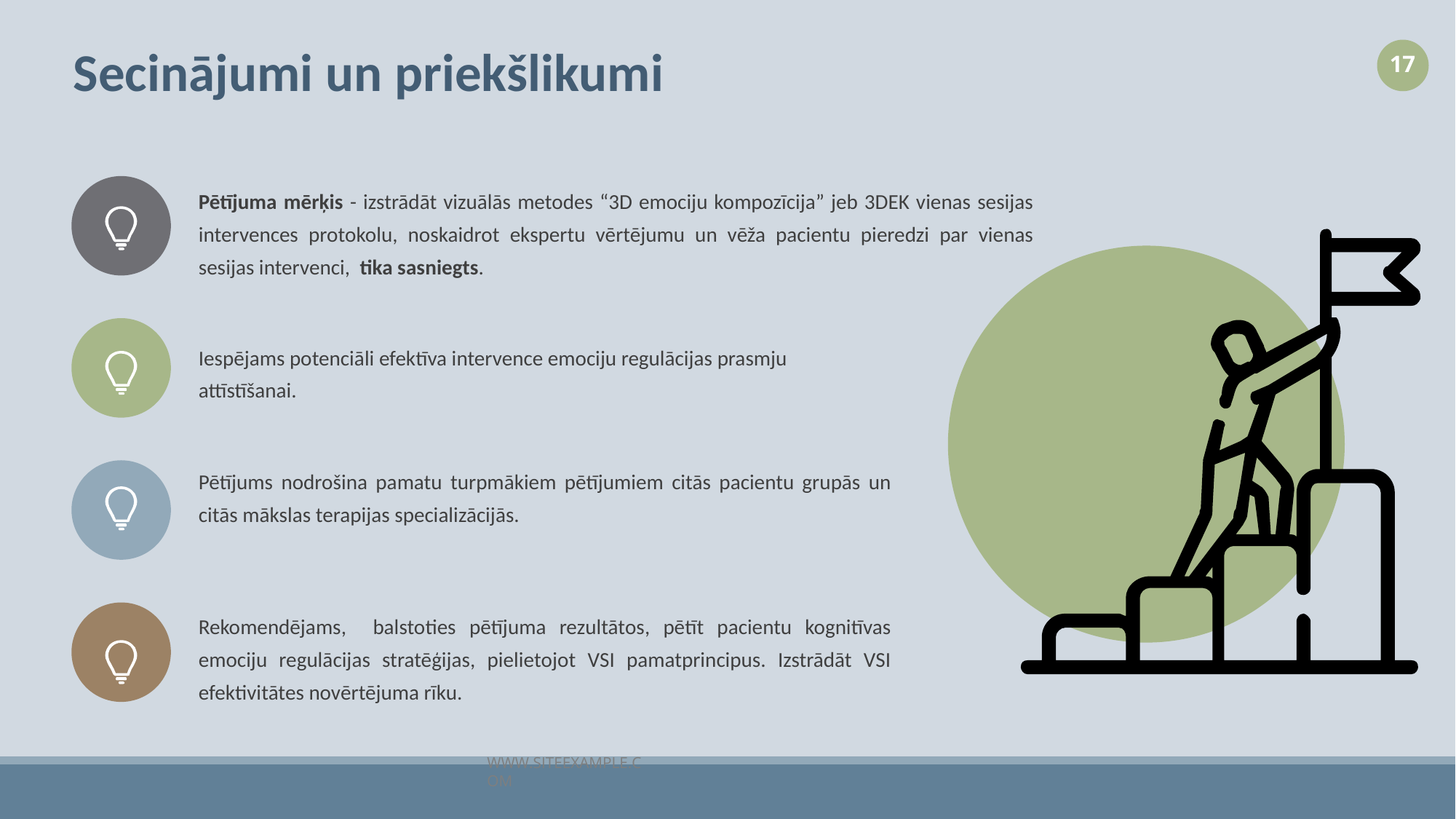

# Secinājumi un priekšlikumi
17
Pētījuma mērķis - izstrādāt vizuālās metodes “3D emociju kompozīcija” jeb 3DEK vienas sesijas intervences protokolu, noskaidrot ekspertu vērtējumu un vēža pacientu pieredzi par vienas sesijas intervenci,  tika sasniegts.

Iespējams potenciāli efektīva intervence emociju regulācijas prasmju attīstīšanai.

Pētījums nodrošina pamatu turpmākiem pētījumiem citās pacientu grupās un citās mākslas terapijas specializācijās.

Rekomendējams,  balstoties pētījuma rezultātos, pētīt pacientu kognitīvas emociju regulācijas stratēģijas, pielietojot VSI pamatprincipus. Izstrādāt VSI efektivitātes novērtējuma rīku.

WWW.SITEEXAMPLE.COM